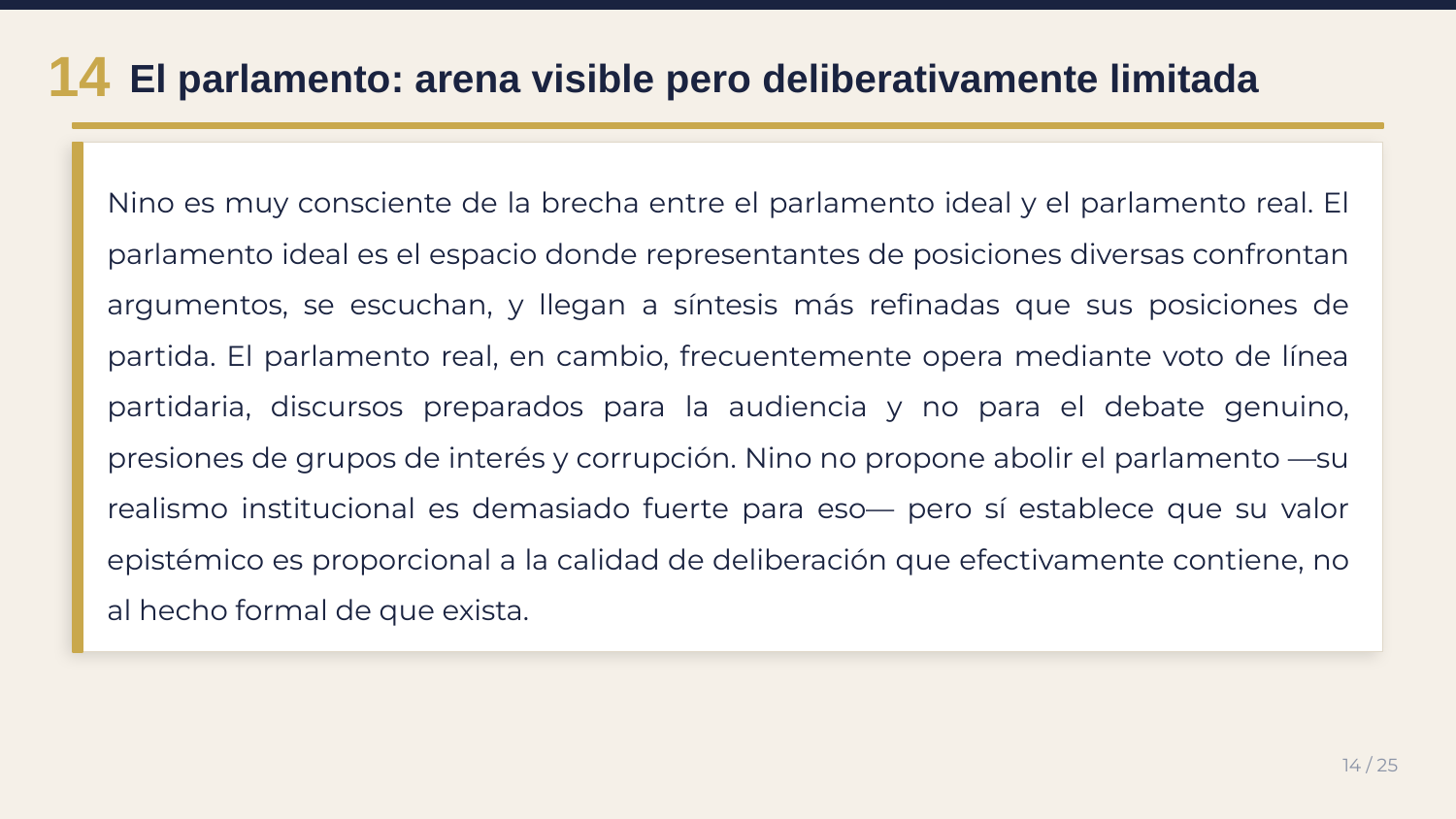

14
El parlamento: arena visible pero deliberativamente limitada

Nino es muy consciente de la brecha entre el parlamento ideal y el parlamento real. El parlamento ideal es el espacio donde representantes de posiciones diversas confrontan argumentos, se escuchan, y llegan a síntesis más refinadas que sus posiciones de partida. El parlamento real, en cambio, frecuentemente opera mediante voto de línea partidaria, discursos preparados para la audiencia y no para el debate genuino, presiones de grupos de interés y corrupción. Nino no propone abolir el parlamento —su realismo institucional es demasiado fuerte para eso— pero sí establece que su valor epistémico es proporcional a la calidad de deliberación que efectivamente contiene, no al hecho formal de que exista.
14 / 25